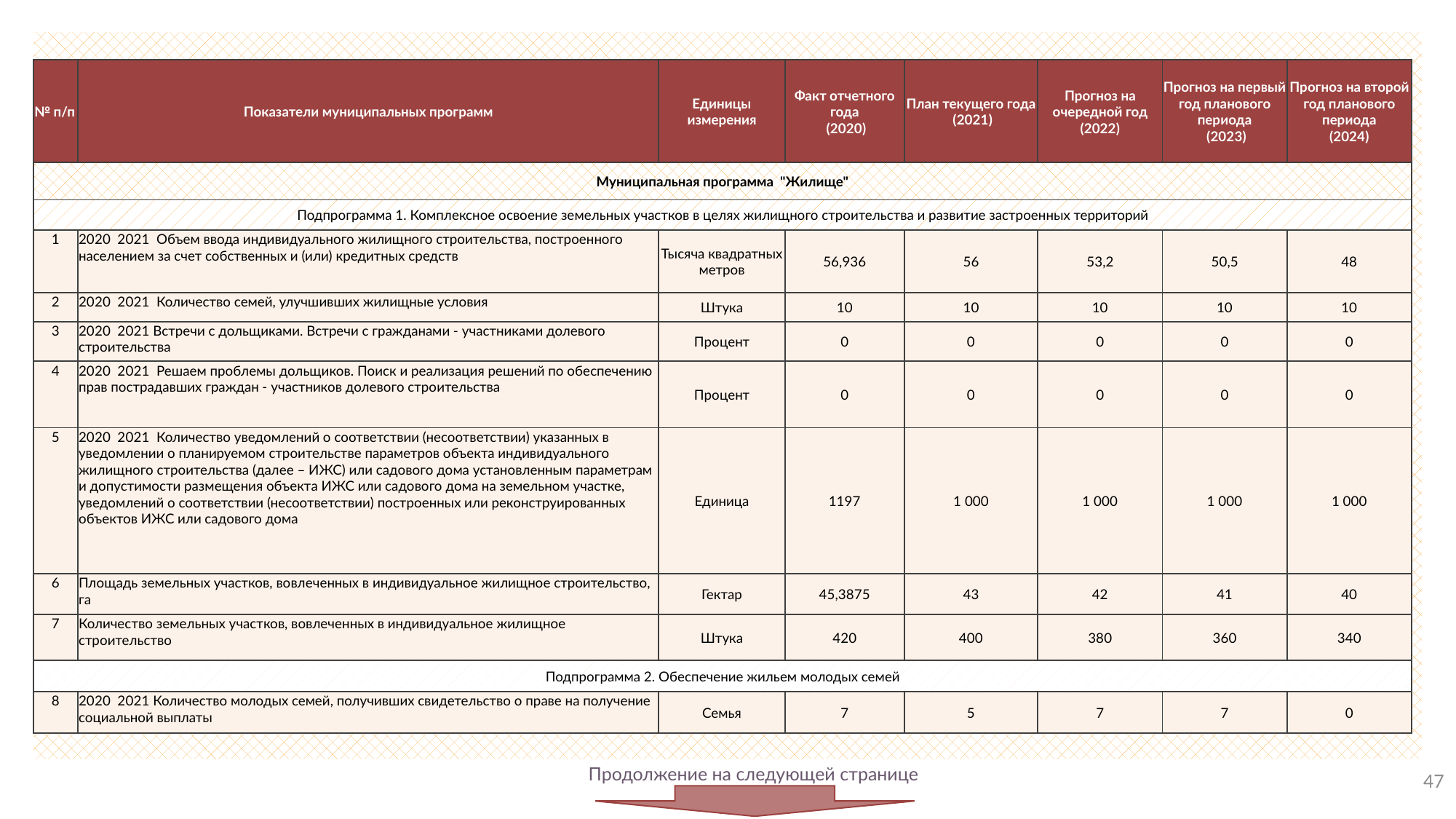

| № п/п | Показатели муниципальных программ | Единицы измерения | Факт отчетного года (2020) | План текущего года (2021) | Прогноз на очередной год (2022) | Прогноз на первый год планового периода (2023) | Прогноз на второй год планового периода (2024) |
| --- | --- | --- | --- | --- | --- | --- | --- |
| Муниципальная программа "Жилище" |  |  |  |  |  |  |  |
| Подпрограмма 1. Комплексное освоение земельных участков в целях жилищного строительства и развитие застроенных территорий |  |  |  |  |  |  |  |
| 1 | 2020 2021 Объем ввода индивидуального жилищного строительства, построенного населением за счет собственных и (или) кредитных средств | Тысяча квадратных метров | 56,936 | 56 | 53,2 | 50,5 | 48 |
| 2 | 2020 2021 Количество семей, улучшивших жилищные условия | Штука | 10 | 10 | 10 | 10 | 10 |
| 3 | 2020 2021 Встречи с дольщиками. Встречи с гражданами - участниками долевого строительства | Процент | 0 | 0 | 0 | 0 | 0 |
| 4 | 2020 2021 Решаем проблемы дольщиков. Поиск и реализация решений по обеспечению прав пострадавших граждан - участников долевого строительства | Процент | 0 | 0 | 0 | 0 | 0 |
| 5 | 2020 2021 Количество уведомлений о соответствии (несоответствии) указанных в уведомлении о планируемом строительстве параметров объекта индивидуального жилищного строительства (далее – ИЖС) или садового дома установленным параметрам и допустимости размещения объекта ИЖС или садового дома на земельном участке, уведомлений о соответствии (несоответствии) построенных или реконструированных объектов ИЖС или садового дома | Единица | 1197 | 1 000 | 1 000 | 1 000 | 1 000 |
| 6 | Площадь земельных участков, вовлеченных в индивидуальное жилищное строительство, га | Гектар | 45,3875 | 43 | 42 | 41 | 40 |
| 7 | Количество земельных участков, вовлеченных в индивидуальное жилищное строительство | Штука | 420 | 400 | 380 | 360 | 340 |
| Подпрограмма 2. Обеспечение жильем молодых семей |  |  |  |  |  |  |  |
| 8 | 2020 2021 Количество молодых семей, получивших свидетельство о праве на получение социальной выплаты | Семья | 7 | 5 | 7 | 7 | 0 |

Продолжение на следующей странице
47